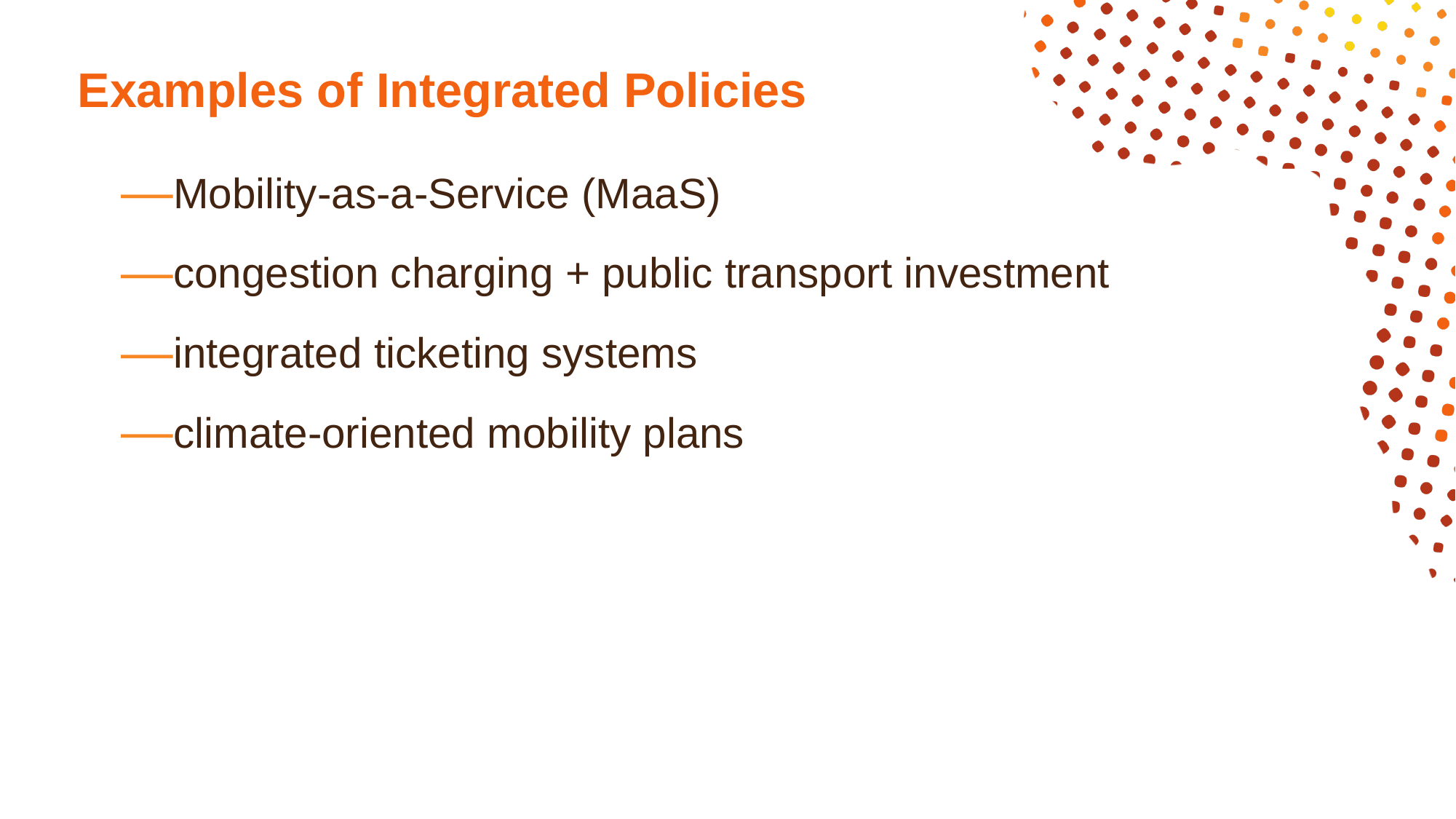

# Examples of Integrated Policies
Mobility-as-a-Service (MaaS)
congestion charging + public transport investment
integrated ticketing systems
climate-oriented mobility plans